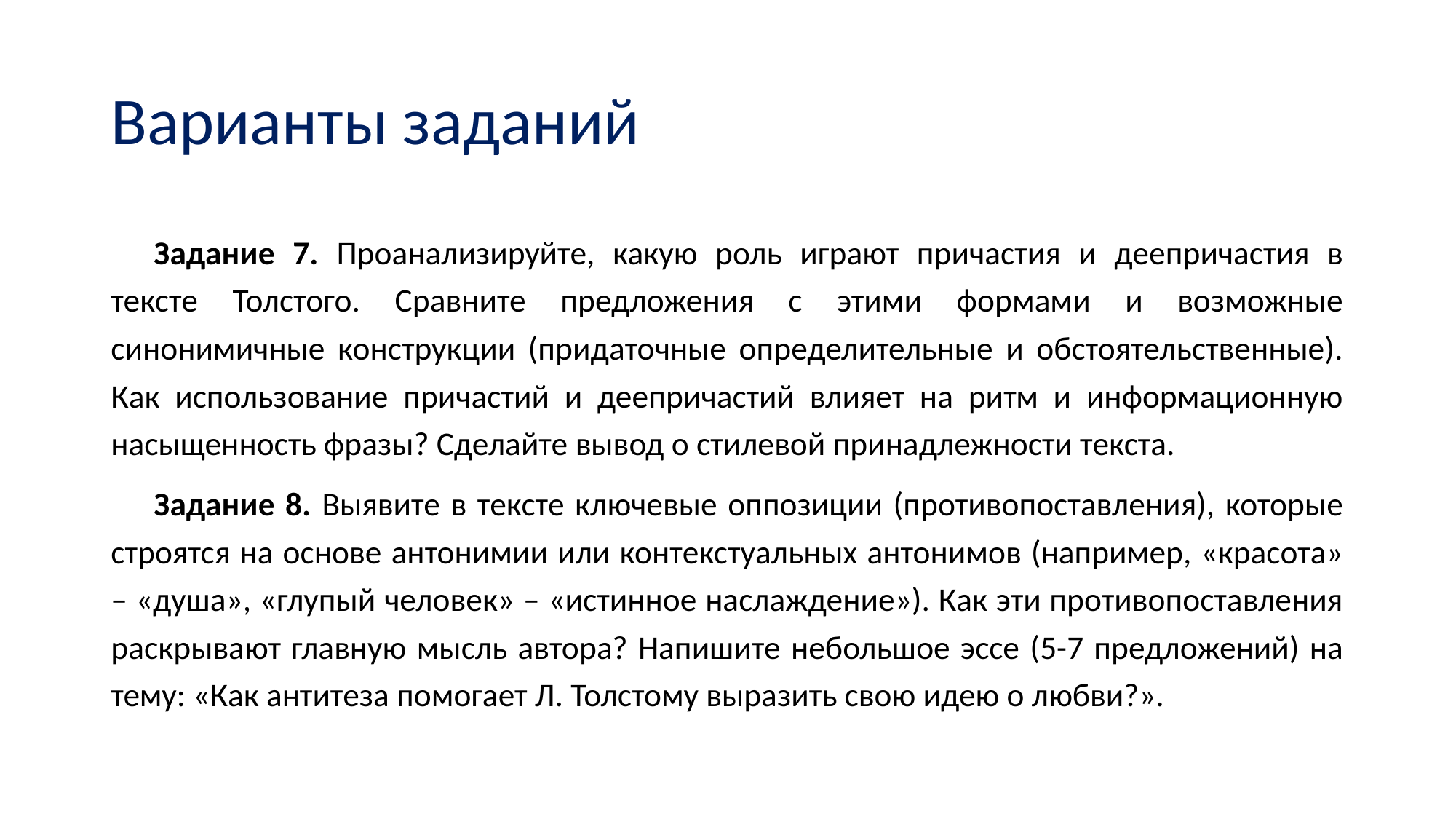

# Варианты заданий
Задание 7. Проанализируйте, какую роль играют причастия и деепричастия в тексте Толстого. Сравните предложения с этими формами и возможные синонимичные конструкции (придаточные определительные и обстоятельственные). Как использование причастий и деепричастий влияет на ритм и информационную насыщенность фразы? Сделайте вывод о стилевой принадлежности текста.
Задание 8. Выявите в тексте ключевые оппозиции (противопоставления), которые строятся на основе антонимии или контекстуальных антонимов (например, «красота» – «душа», «глупый человек» – «истинное наслаждение»). Как эти противопоставления раскрывают главную мысль автора? Напишите небольшое эссе (5-7 предложений) на тему: «Как антитеза помогает Л. Толстому выразить свою идею о любви?».